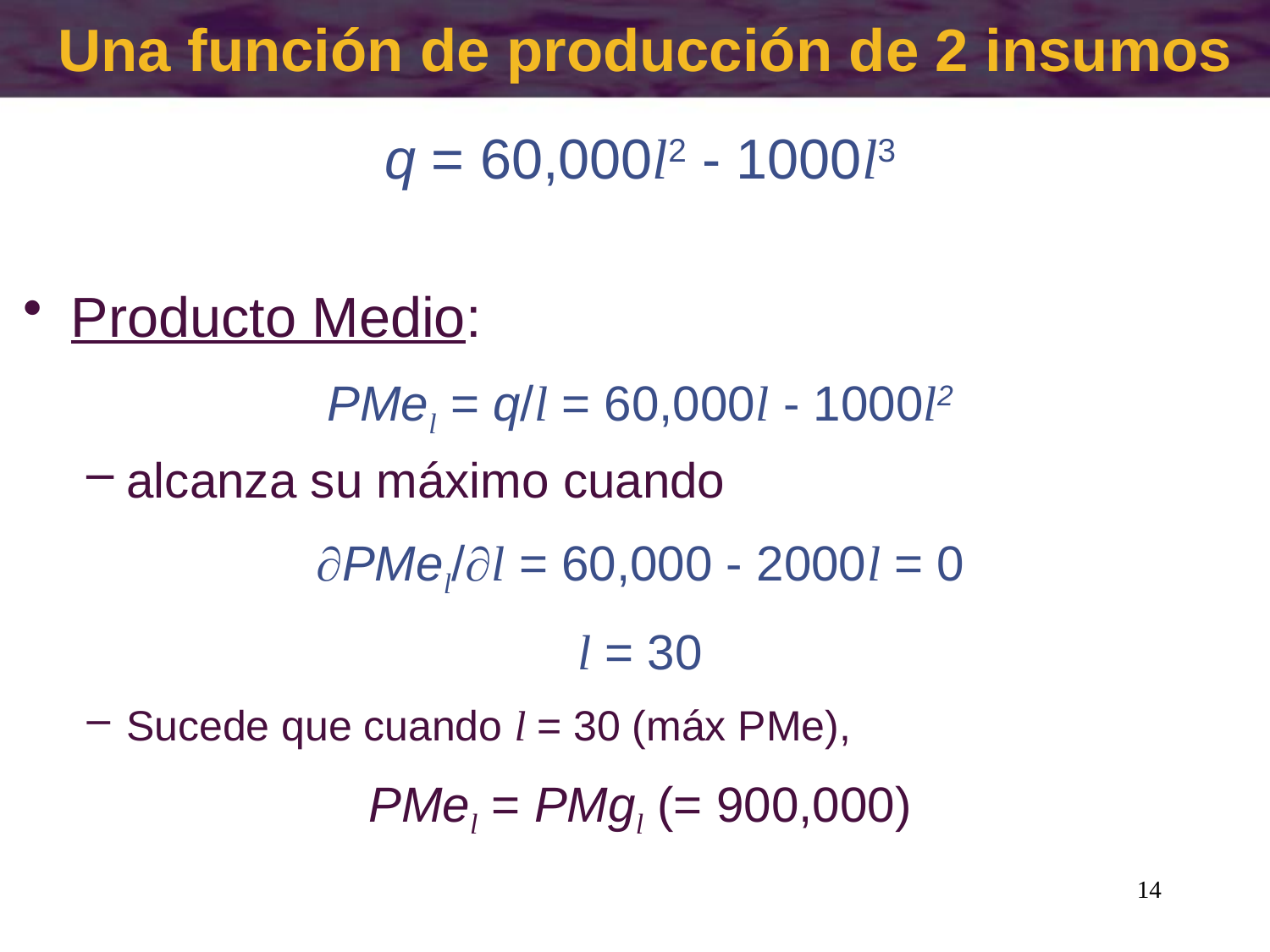

# Una función de producción de 2 insumos
q = 60,000l2 - 1000l3

Producto Medio:
PMel = q/l = 60,000l - 1000l2
alcanza su máximo cuando
∂PMel/∂l = 60,000 - 2000l = 0
l = 30
Sucede que cuando l = 30 (máx PMe),
PMel = PMgl (= 900,000)

14